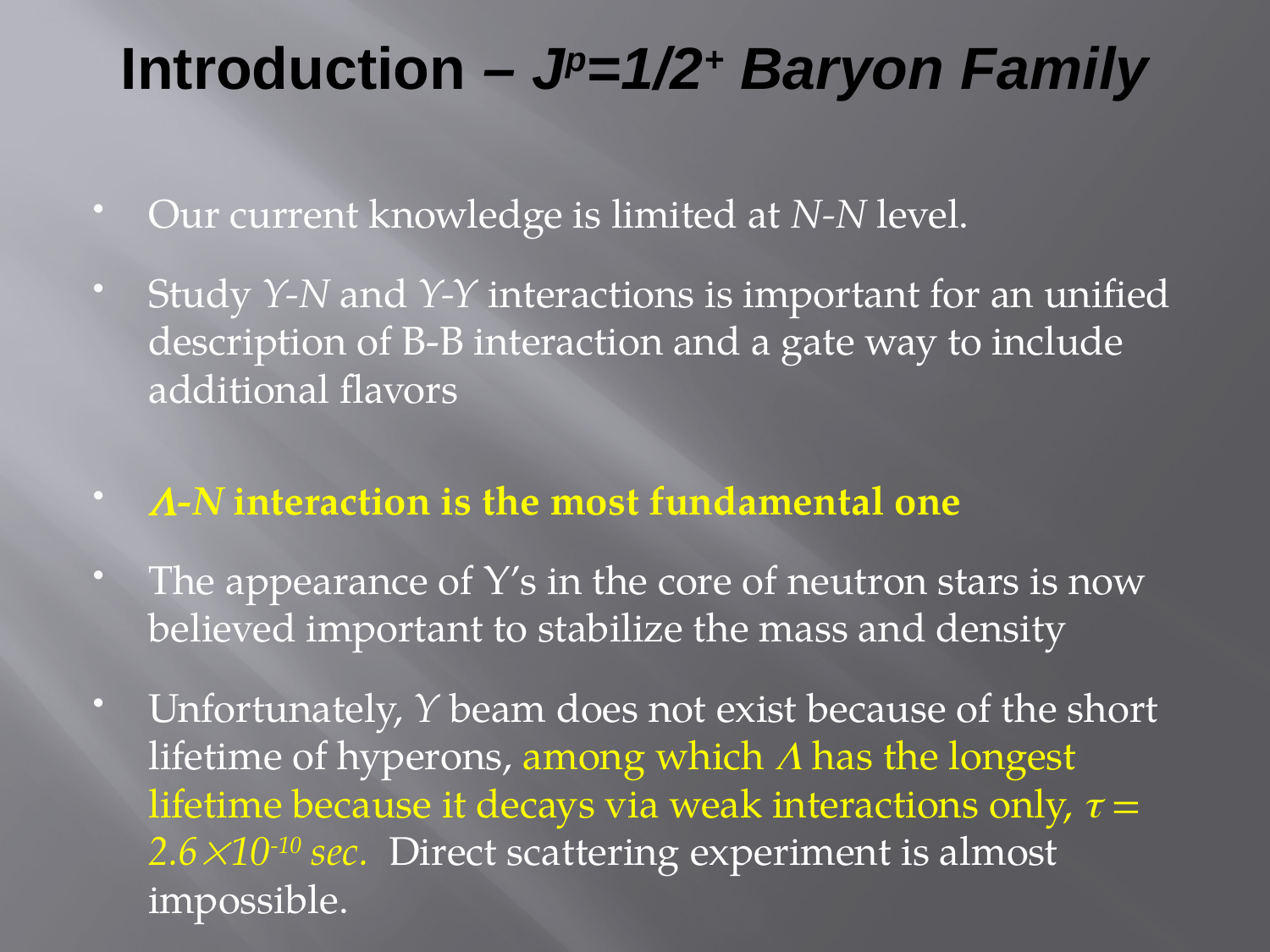

# Introduction – Jp=1/2+ Baryon Family
Our current knowledge is limited at N-N level.

Study Y-N and Y-Y interactions is important for an unified description of B-B interaction and a gate way to include additional flavors

Λ-N interaction is the most fundamental one

The appearance of Y’s in the core of neutron stars is now believed important to stabilize the mass and density

Unfortunately, Y beam does not exist because of the short lifetime of hyperons, among which Λ has the longest lifetime because it decays via weak interactions only, τ = 2.6×10-10 sec.  Direct scattering experiment is almost impossible.